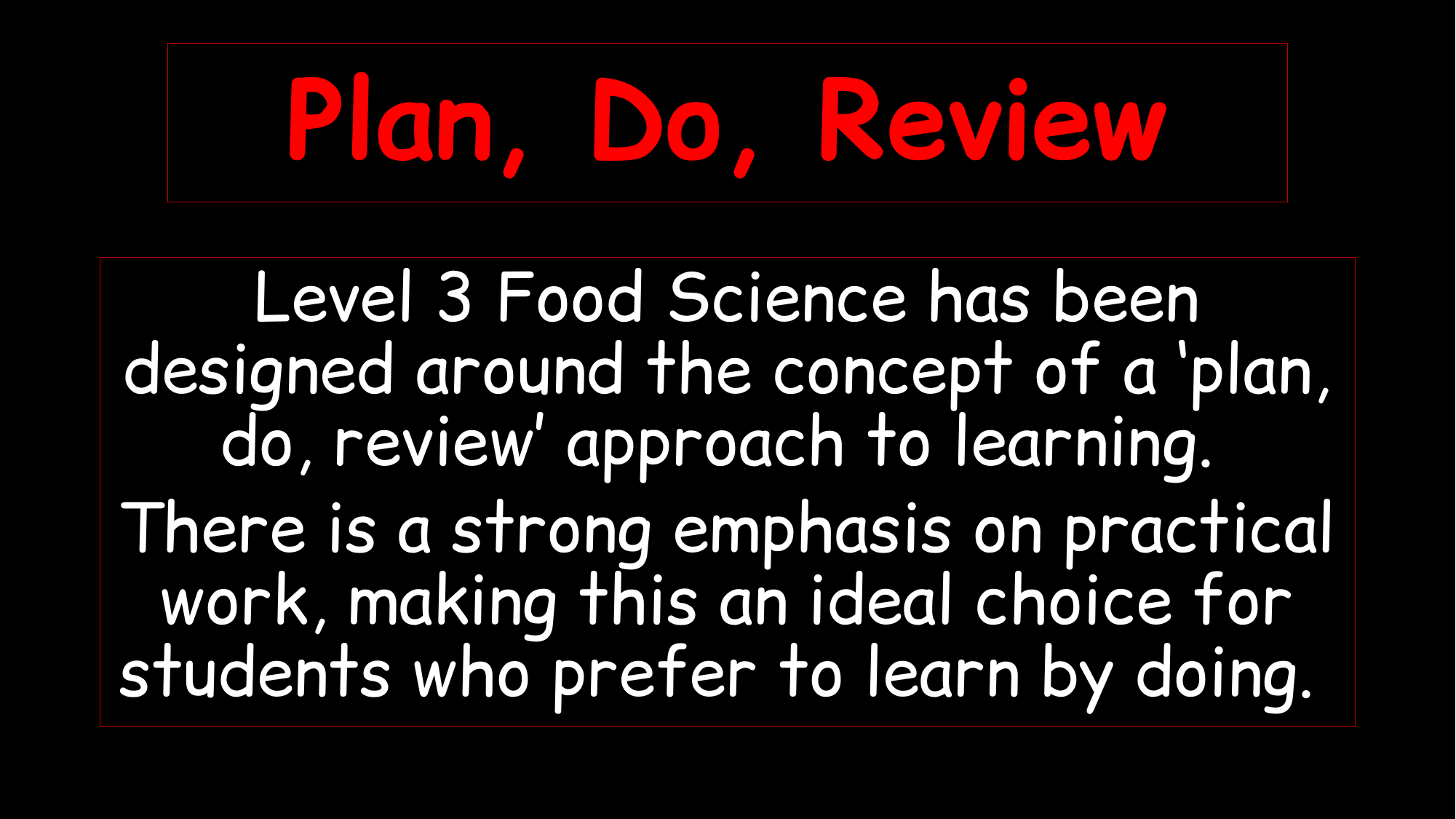

# Plan, Do, Review
Level 3 Food Science has been designed around the concept of a ‘plan, do, review’ approach to learning.
There is a strong emphasis on practical work, making this an ideal choice for students who prefer to learn by doing.